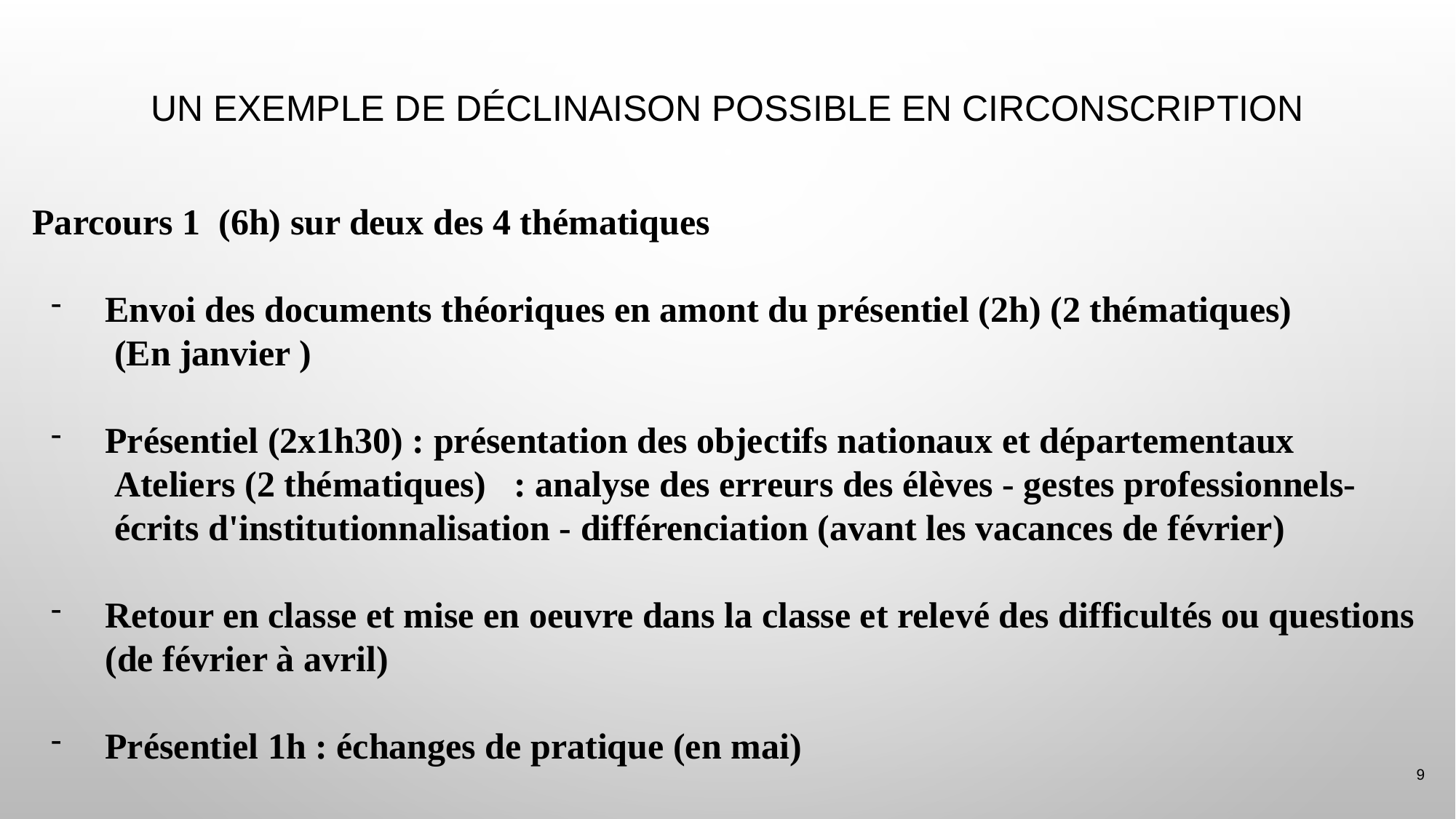

# Un exemple de déclinaison possible en circonscription
Parcours 1  (6h) sur deux des 4 thématiques

Envoi des documents théoriques en amont du présentiel (2h) (2 thématiques)
         (En janvier )

Présentiel (2x1h30) : présentation des objectifs nationaux et départementaux
         Ateliers (2 thématiques)   : analyse des erreurs des élèves - gestes professionnels-
         écrits d'institutionnalisation - différenciation (avant les vacances de février)

Retour en classe et mise en oeuvre dans la classe et relevé des difficultés ou questions (de février à avril)

Présentiel 1h : échanges de pratique (en mai)

9